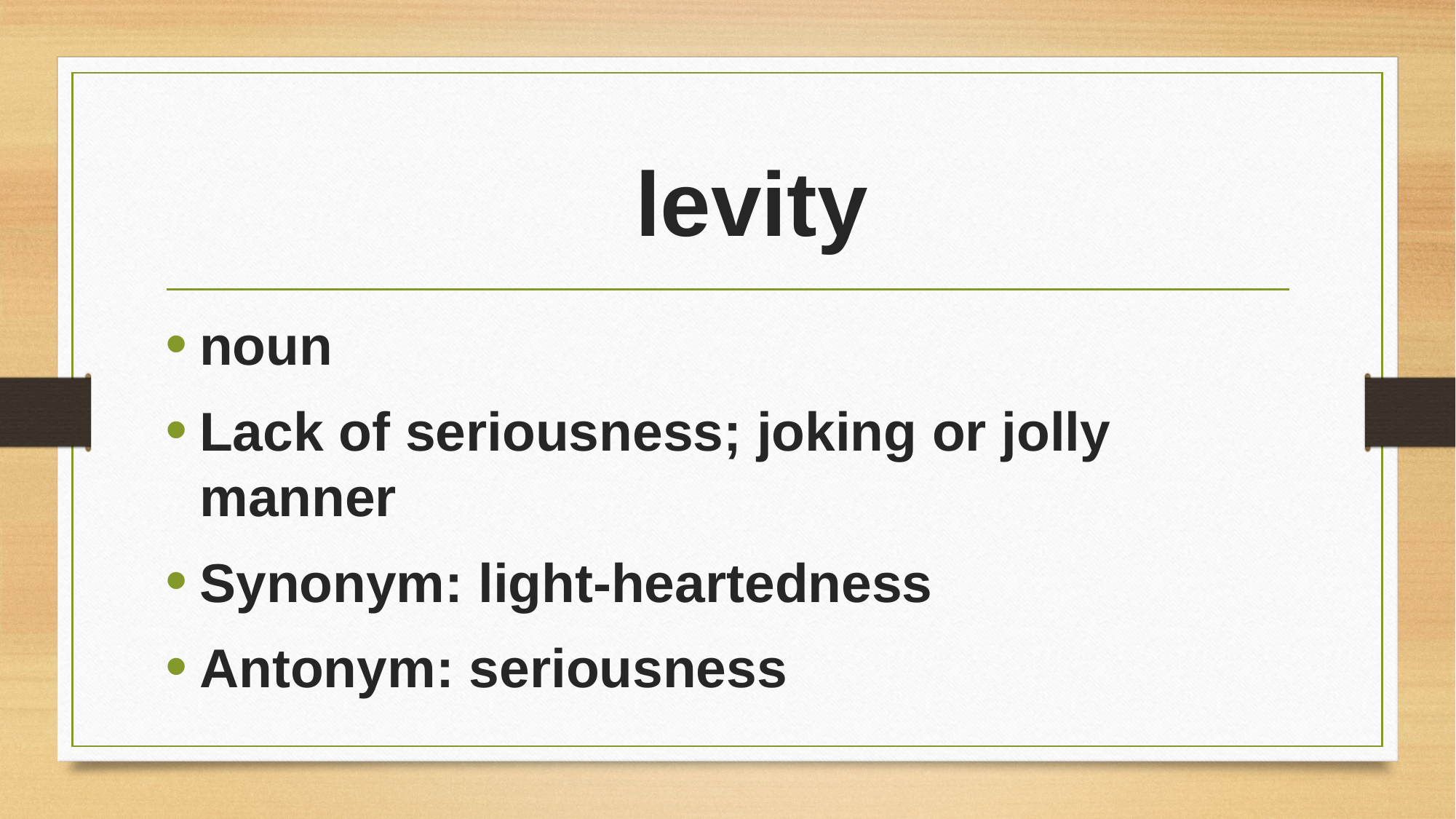

# levity
noun
Lack of seriousness; joking or jolly manner
Synonym: light-heartedness
Antonym: seriousness